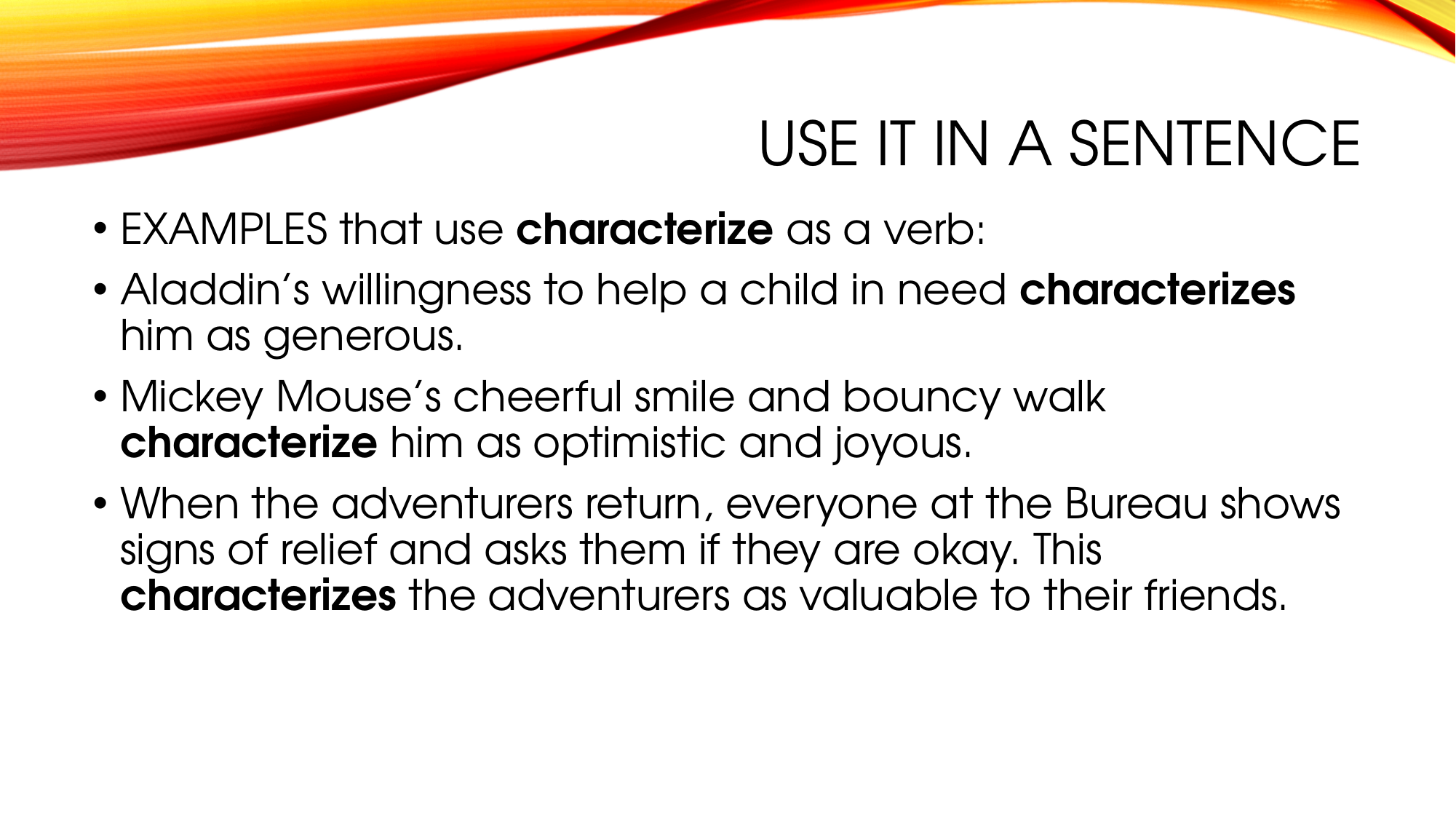

# Use it in a sentence
EXAMPLES that use characterize as a verb:
Aladdin’s willingness to help a child in need characterizes him as generous.
Mickey Mouse’s cheerful smile and bouncy walk characterize him as optimistic and joyous.
When the adventurers return, everyone at the Bureau shows signs of relief and asks them if they are okay. This characterizes the adventurers as valuable to their friends.